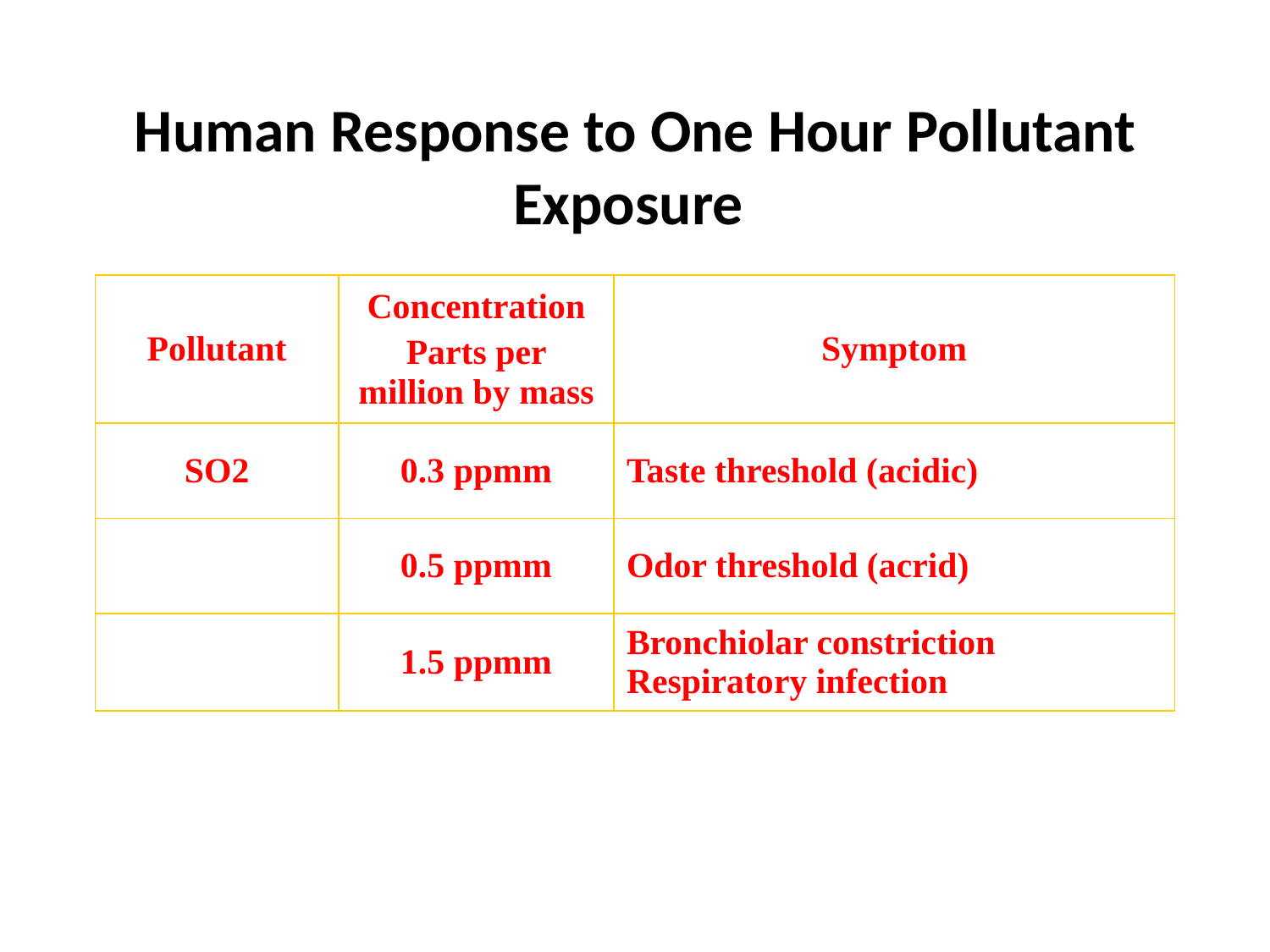

# Human Response to One Hour Pollutant Exposure
| Pollutant | Concentration Parts per million by mass | Symptom |
| --- | --- | --- |
| SO2 | 0.3 ppmm | Taste threshold (acidic) |
|  | 0.5 ppmm | Odor threshold (acrid) |
|  | 1.5 ppmm | Bronchiolar constriction Respiratory infection |